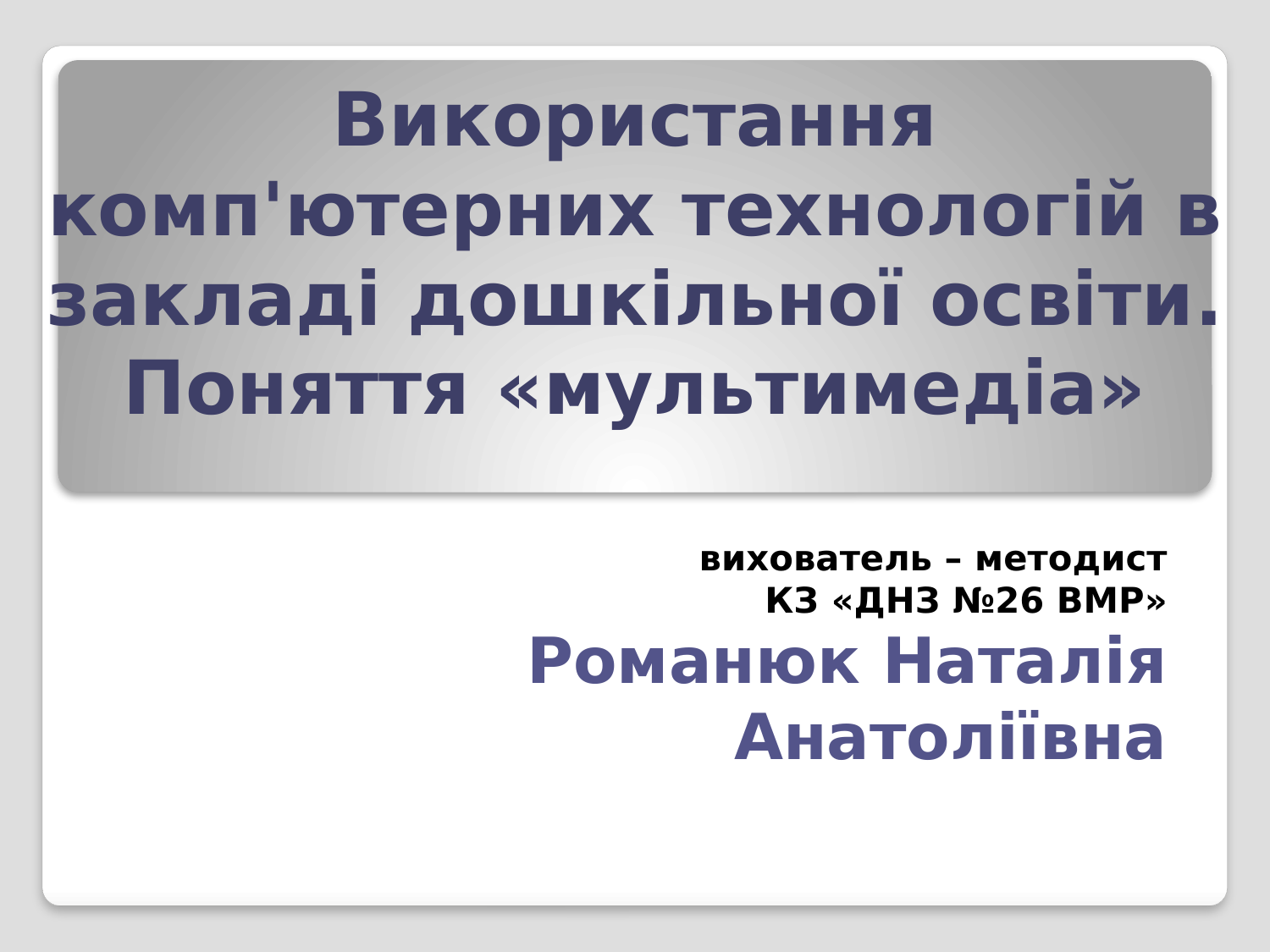

# Використання комп'ютерних технологій в закладі дошкільної освіти. Поняття «мультимедіа»
вихователь – методист
КЗ «ДНЗ №26 ВМР»
Романюк Наталія
Анатоліївна